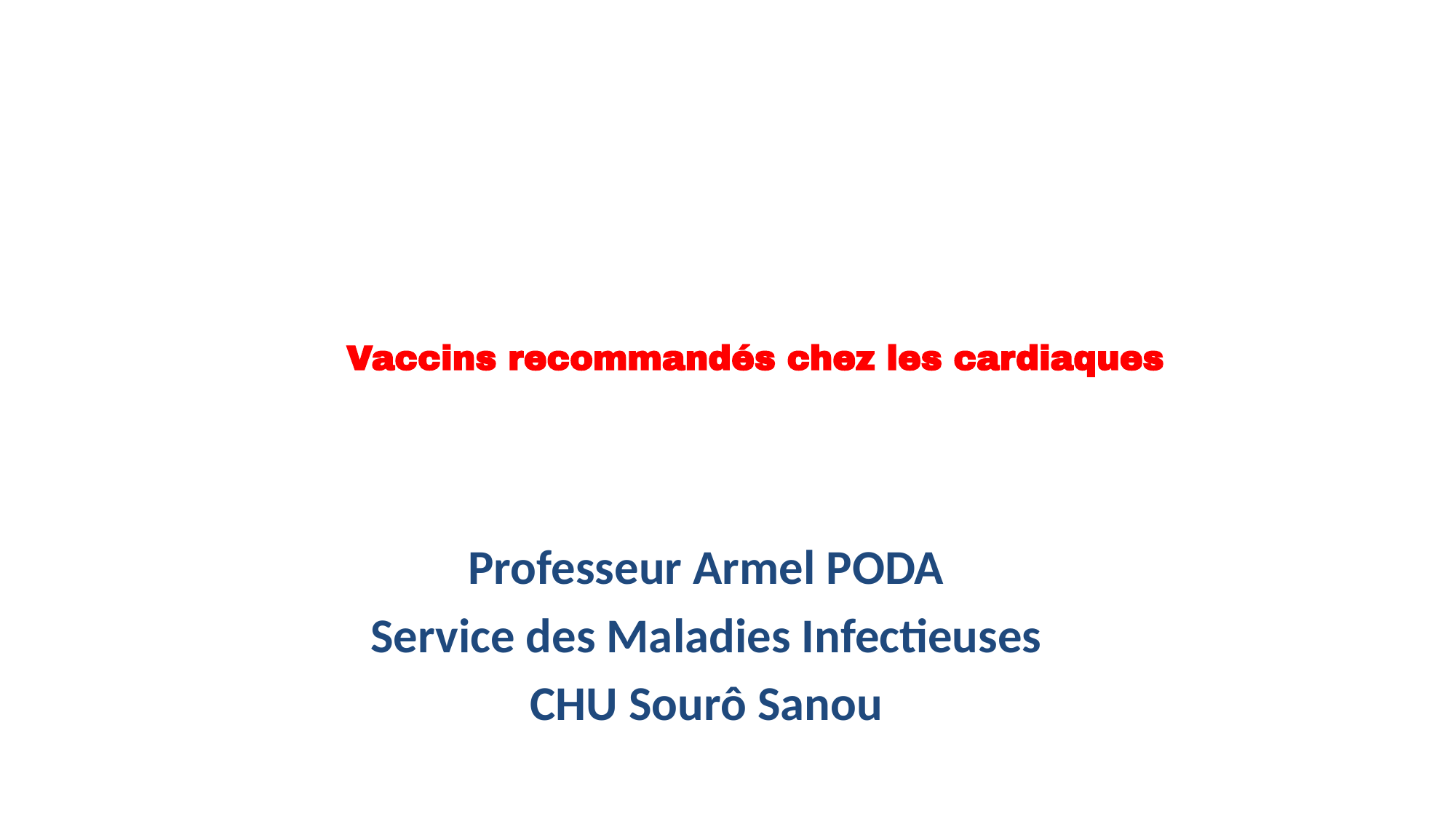

# Vaccins recommandés chez les cardiaques
Professeur Armel PODA
Service des Maladies Infectieuses
CHU Sourô Sanou